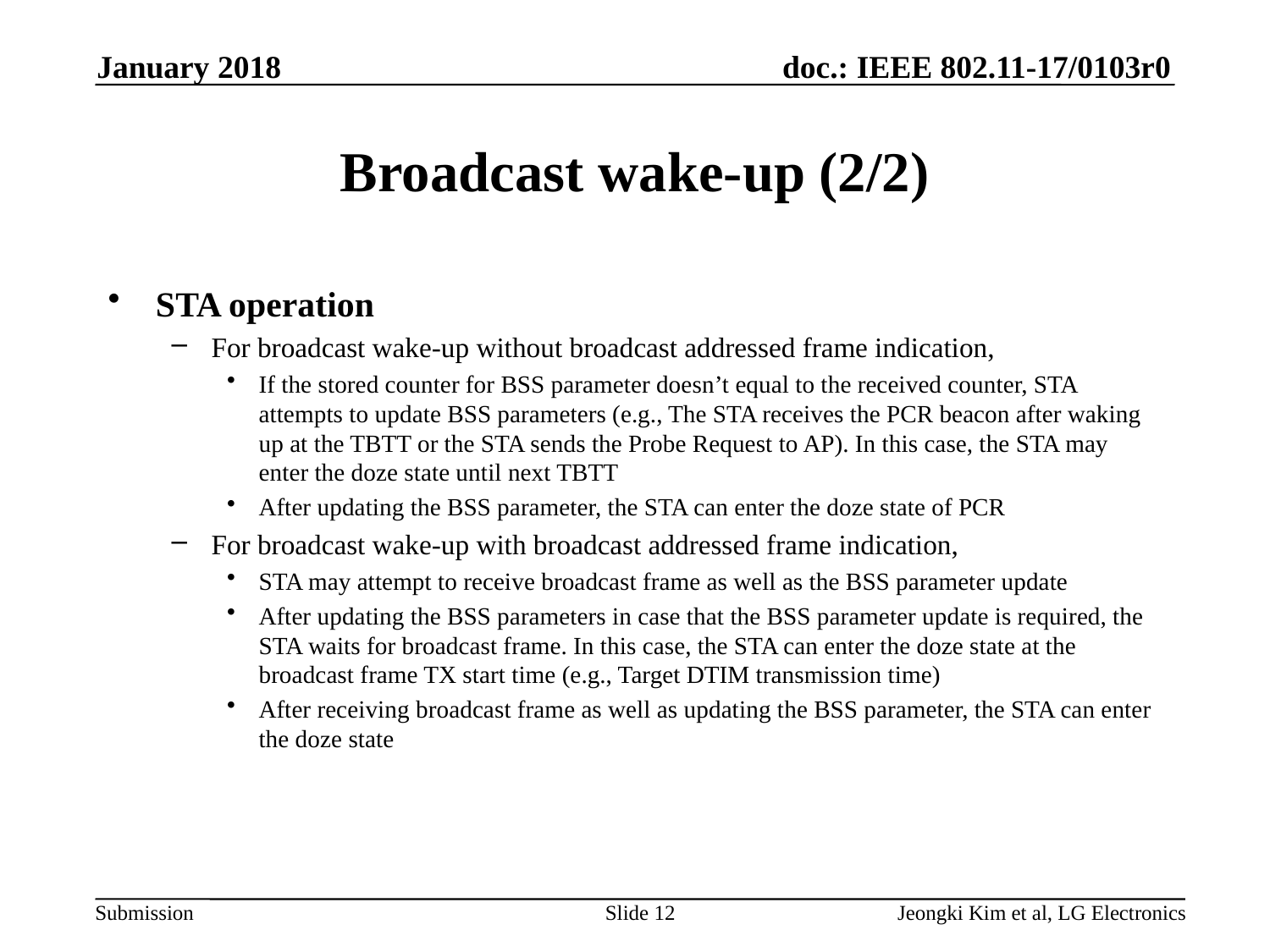

January 2018
# Broadcast wake-up (2/2)
STA operation
For broadcast wake-up without broadcast addressed frame indication,
If the stored counter for BSS parameter doesn’t equal to the received counter, STA attempts to update BSS parameters (e.g., The STA receives the PCR beacon after waking up at the TBTT or the STA sends the Probe Request to AP). In this case, the STA may enter the doze state until next TBTT
After updating the BSS parameter, the STA can enter the doze state of PCR
For broadcast wake-up with broadcast addressed frame indication,
STA may attempt to receive broadcast frame as well as the BSS parameter update
After updating the BSS parameters in case that the BSS parameter update is required, the STA waits for broadcast frame. In this case, the STA can enter the doze state at the broadcast frame TX start time (e.g., Target DTIM transmission time)
After receiving broadcast frame as well as updating the BSS parameter, the STA can enter the doze state
Slide 12
Jeongki Kim et al, LG Electronics